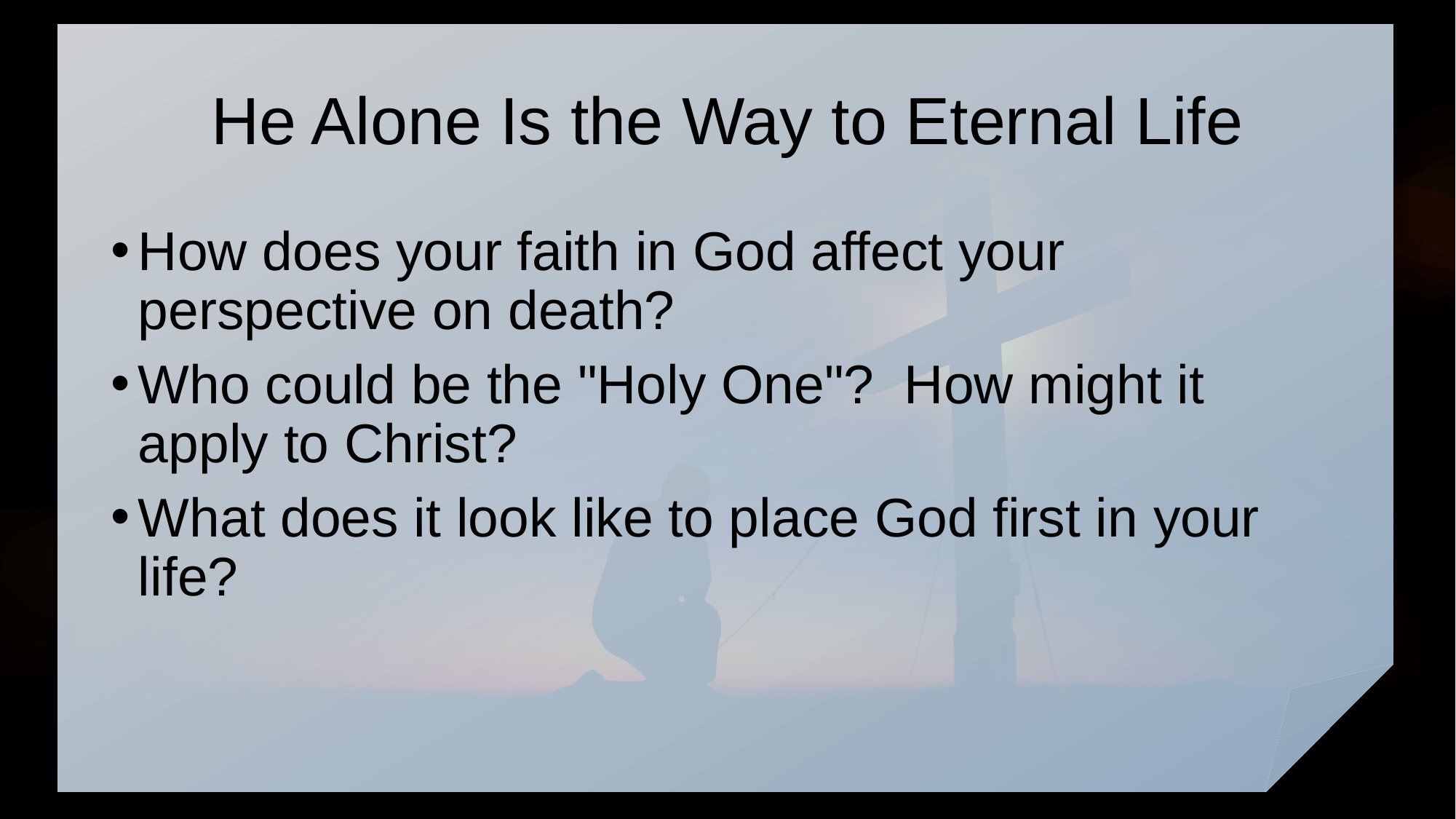

# He Alone Is the Way to Eternal Life
How does your faith in God affect your perspective on death?
Who could be the "Holy One"?  How might it apply to Christ?
What does it look like to place God first in your life?